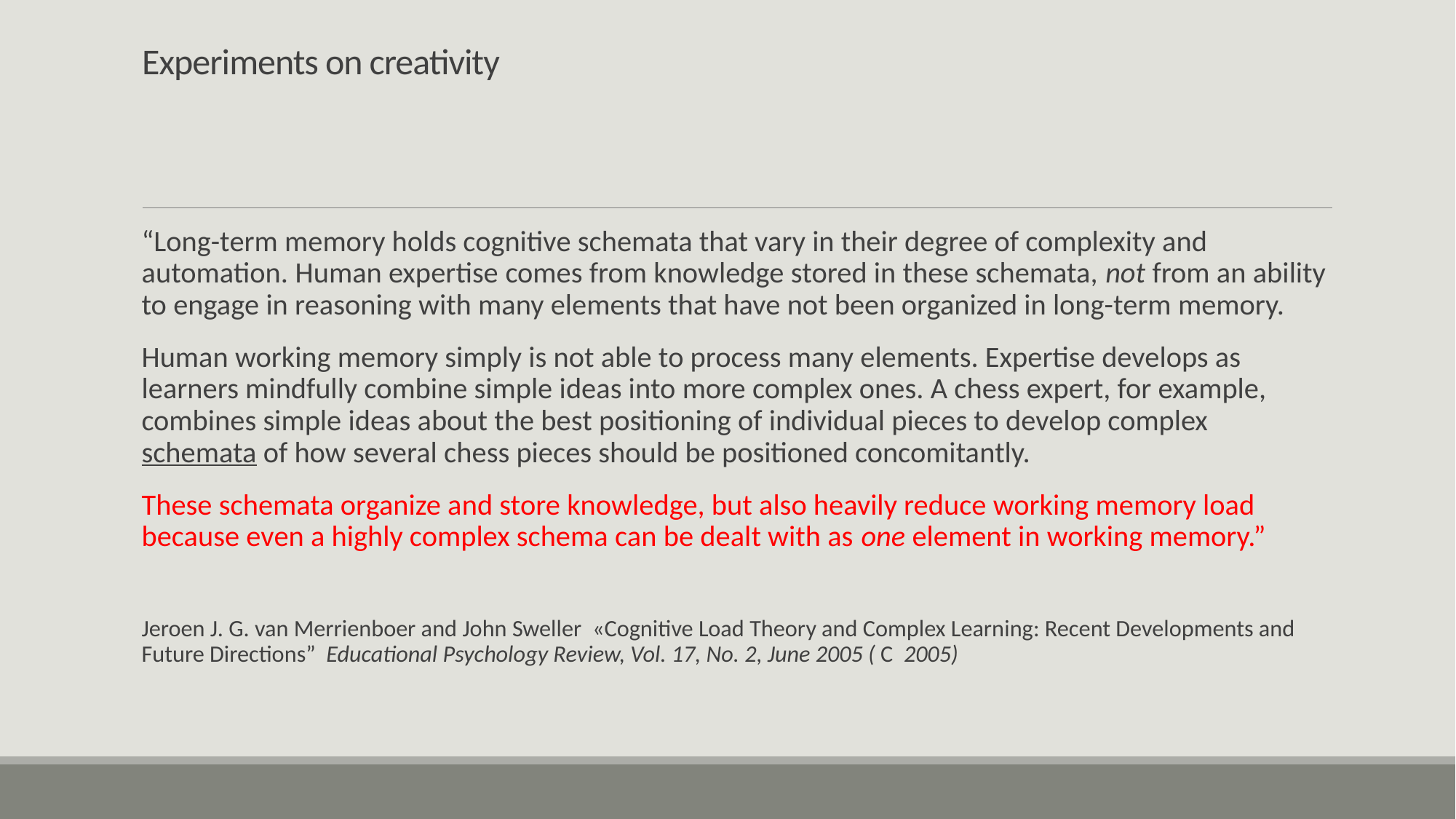

Experiments on creativity
“Long-term memory holds cognitive schemata that vary in their degree of complexity and automation. Human expertise comes from knowledge stored in these schemata, not from an ability to engage in reasoning with many elements that have not been organized in long-term memory.
Human working memory simply is not able to process many elements. Expertise develops as learners mindfully combine simple ideas into more complex ones. A chess expert, for example, combines simple ideas about the best positioning of individual pieces to develop complex schemata of how several chess pieces should be positioned concomitantly.
These schemata organize and store knowledge, but also heavily reduce working memory load because even a highly complex schema can be dealt with as one element in working memory.”

Jeroen J. G. van Merrienboer and John Sweller  «Cognitive Load Theory and Complex Learning: Recent Developments and Future Directions”  Educational Psychology Review, Vol. 17, No. 2, June 2005 ( C  2005)